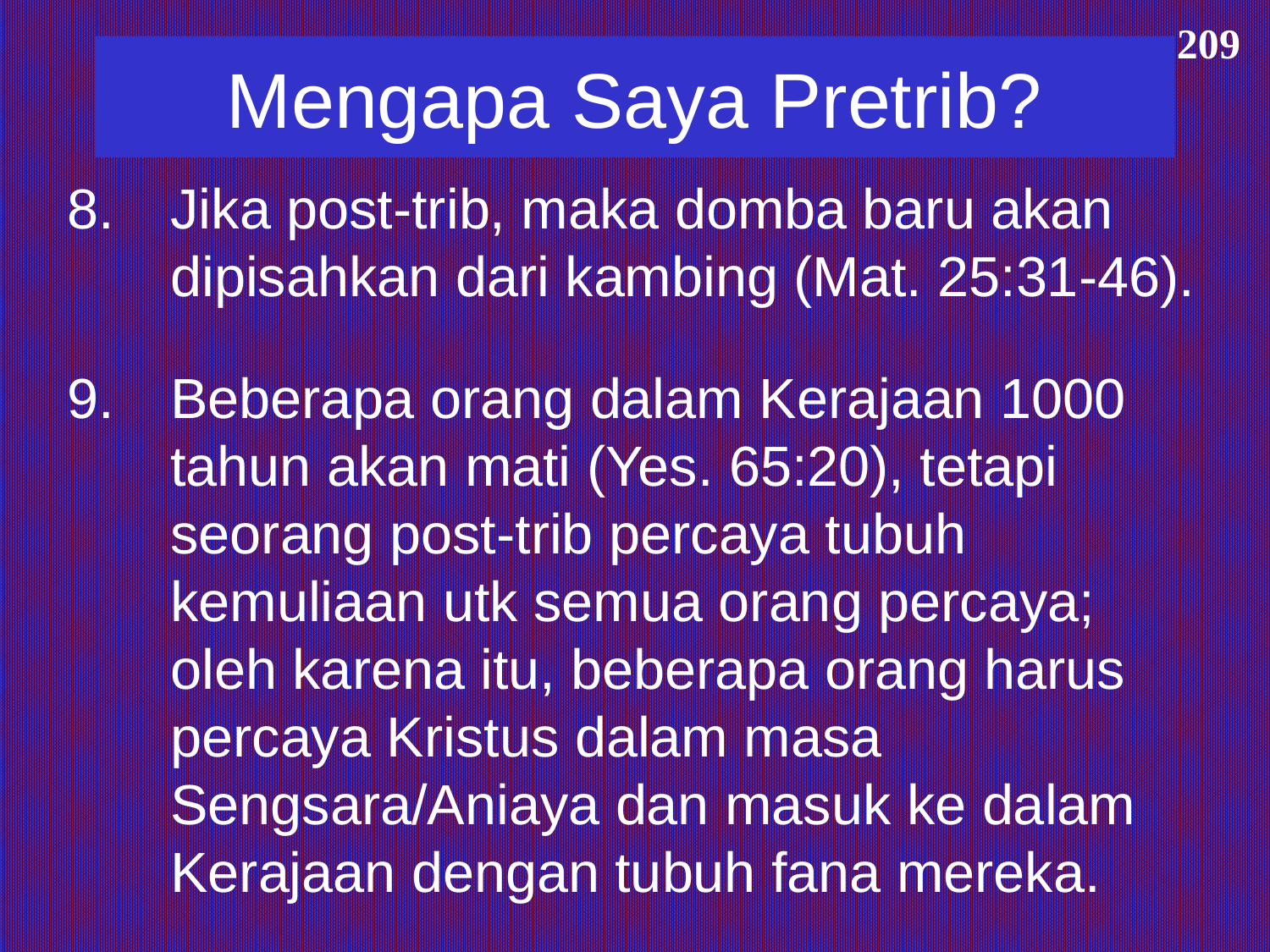

209
# Mengapa Saya Pretrib?
8.	Jika post-trib, maka domba baru akan dipisahkan dari kambing (Mat. 25:31-46).
9.	Beberapa orang dalam Kerajaan 1000 tahun akan mati (Yes. 65:20), tetapi seorang post-trib percaya tubuh kemuliaan utk semua orang percaya; oleh karena itu, beberapa orang harus percaya Kristus dalam masa Sengsara/Aniaya dan masuk ke dalam Kerajaan dengan tubuh fana mereka.